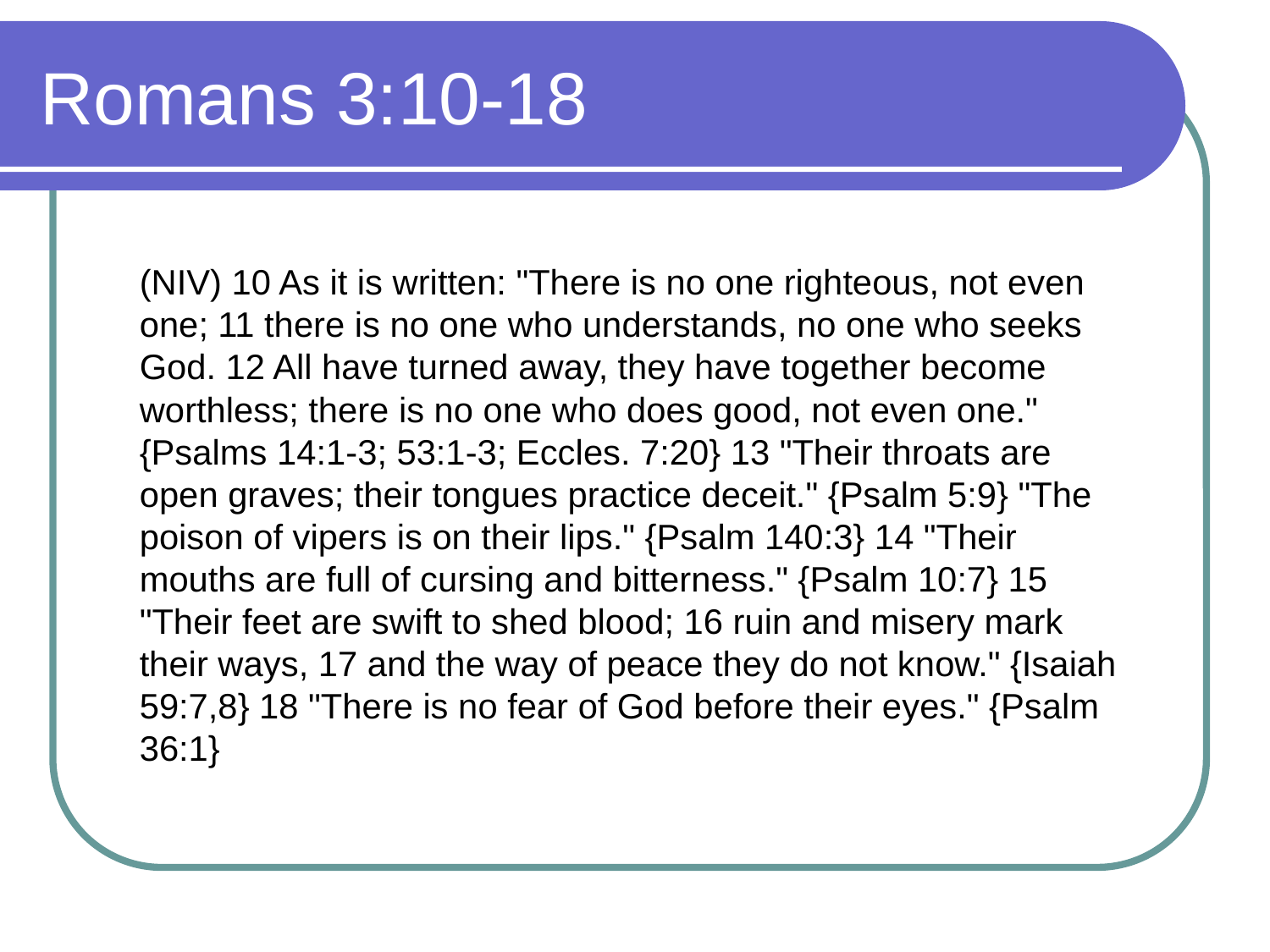

# Romans 3:10-18
(NIV) 10 As it is written: "There is no one righteous, not even one; 11 there is no one who understands, no one who seeks God. 12 All have turned away, they have together become worthless; there is no one who does good, not even one." {Psalms 14:1-3; 53:1-3; Eccles. 7:20} 13 "Their throats are open graves; their tongues practice deceit." {Psalm 5:9} "The poison of vipers is on their lips." {Psalm 140:3} 14 "Their mouths are full of cursing and bitterness." {Psalm 10:7} 15 "Their feet are swift to shed blood; 16 ruin and misery mark their ways, 17 and the way of peace they do not know." {Isaiah 59:7,8} 18 "There is no fear of God before their eyes." {Psalm 36:1}